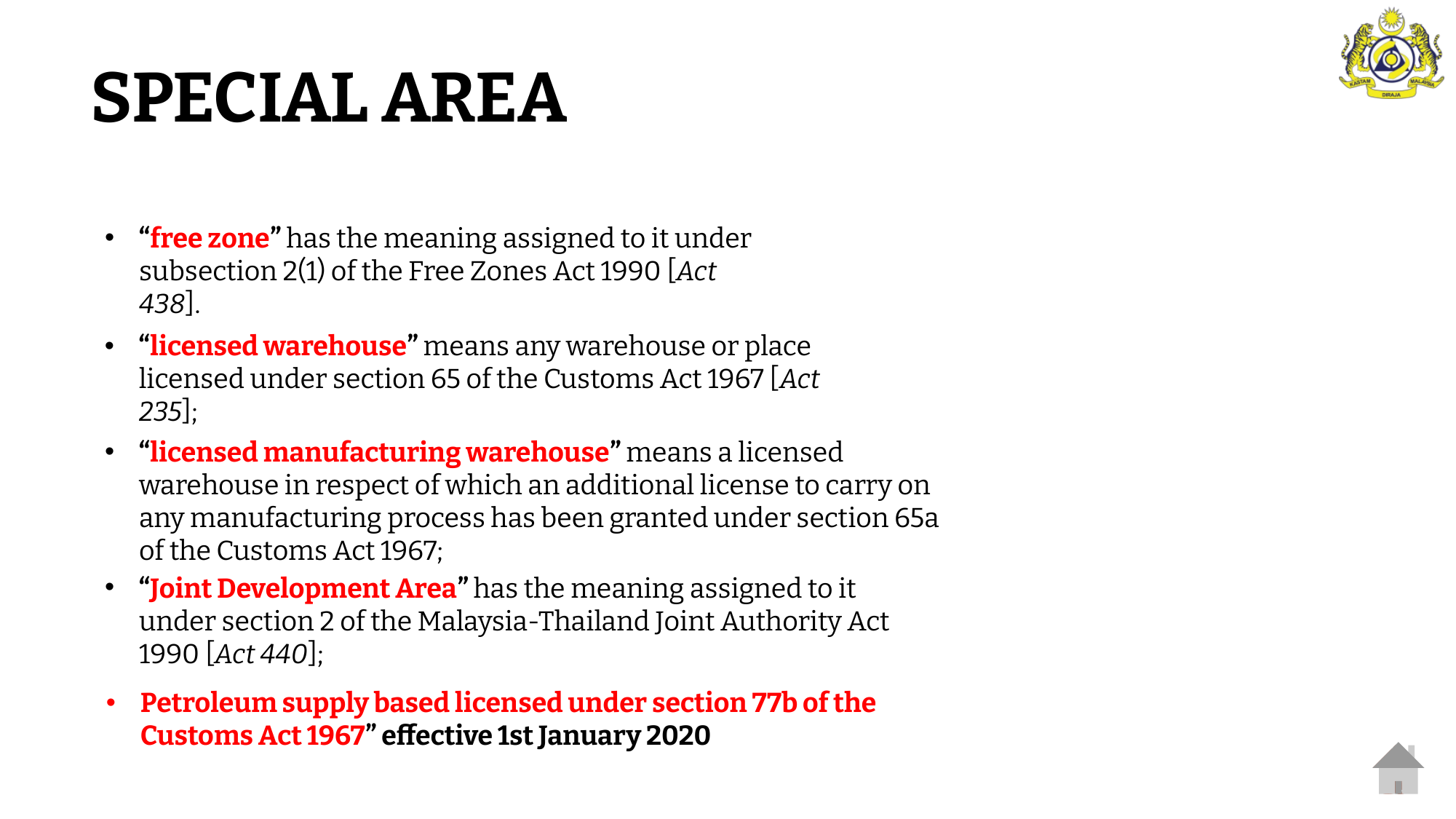

# SPECIAL AREA
“free zone” has the meaning assigned to it under subsection 2(1) of the Free Zones Act 1990 [Act 438].
“licensed warehouse” means any warehouse or place licensed under section 65 of the Customs Act 1967 [Act 235];
“licensed manufacturing warehouse” means a licensed warehouse in respect of which an additional license to carry on any manufacturing process has been granted under section 65a of the Customs Act 1967;
“Joint Development Area” has the meaning assigned to it under section 2 of the Malaysia-Thailand Joint Authority Act 1990 [Act 440];
Petroleum supply based licensed under section 77b of the Customs Act 1967” effective 1st January 2020